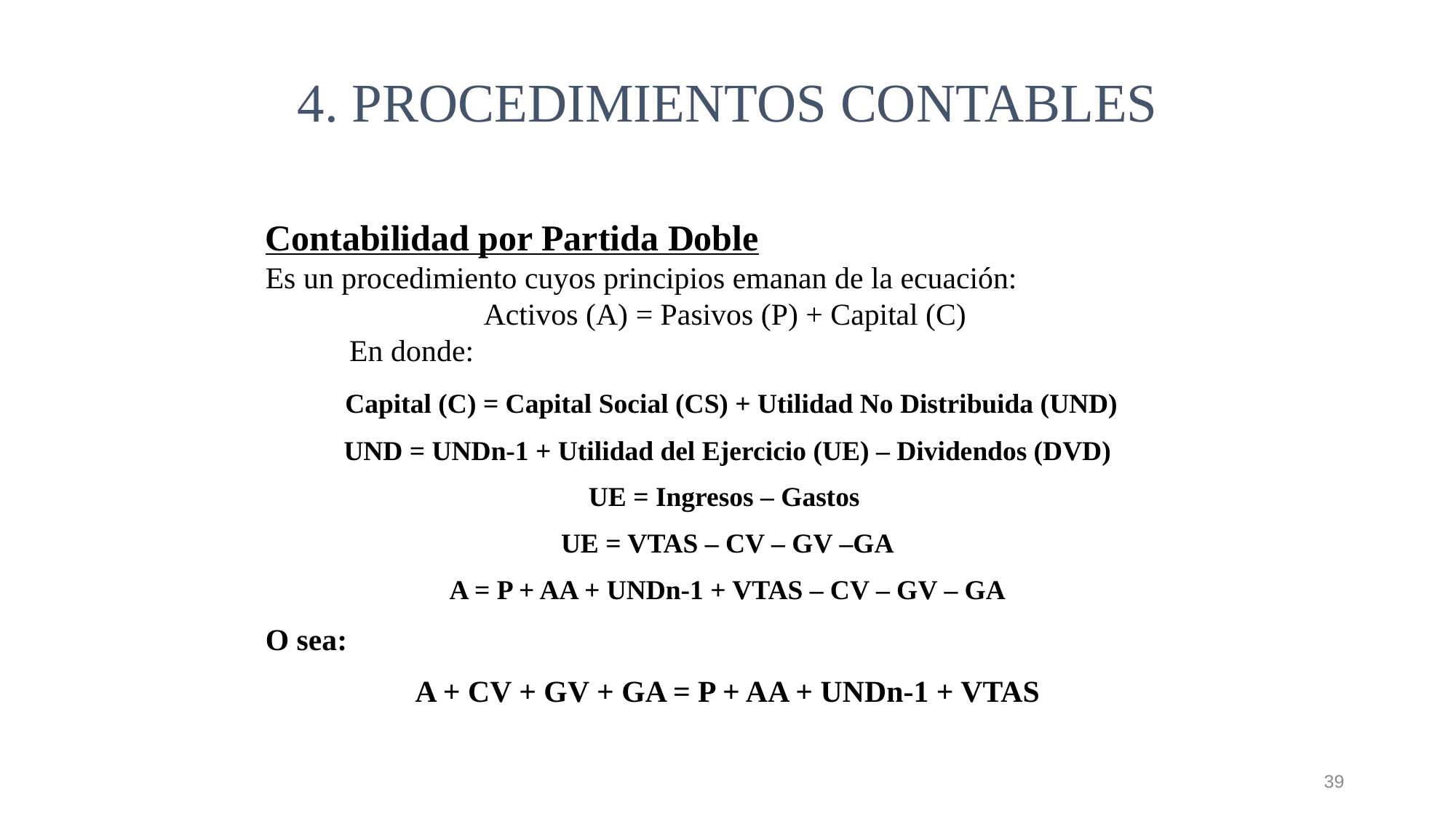

4. PROCEDIMIENTOS CONTABLES
Contabilidad por Partida Doble 				     Es un procedimiento cuyos principios emanan de la ecuación:				Activos (A) = Pasivos (P) + Capital (C)                                         En donde:
 Capital (C) = Capital Social (CS) + Utilidad No Distribuida (UND)
UND = UNDn-1 + Utilidad del Ejercicio (UE) – Dividendos (DVD)
UE = Ingresos – Gastos
UE = VTAS – CV – GV –GA
A = P + AA + UNDn-1 + VTAS – CV – GV – GA
O sea:
A + CV + GV + GA = P + AA + UNDn-1 + VTAS

39